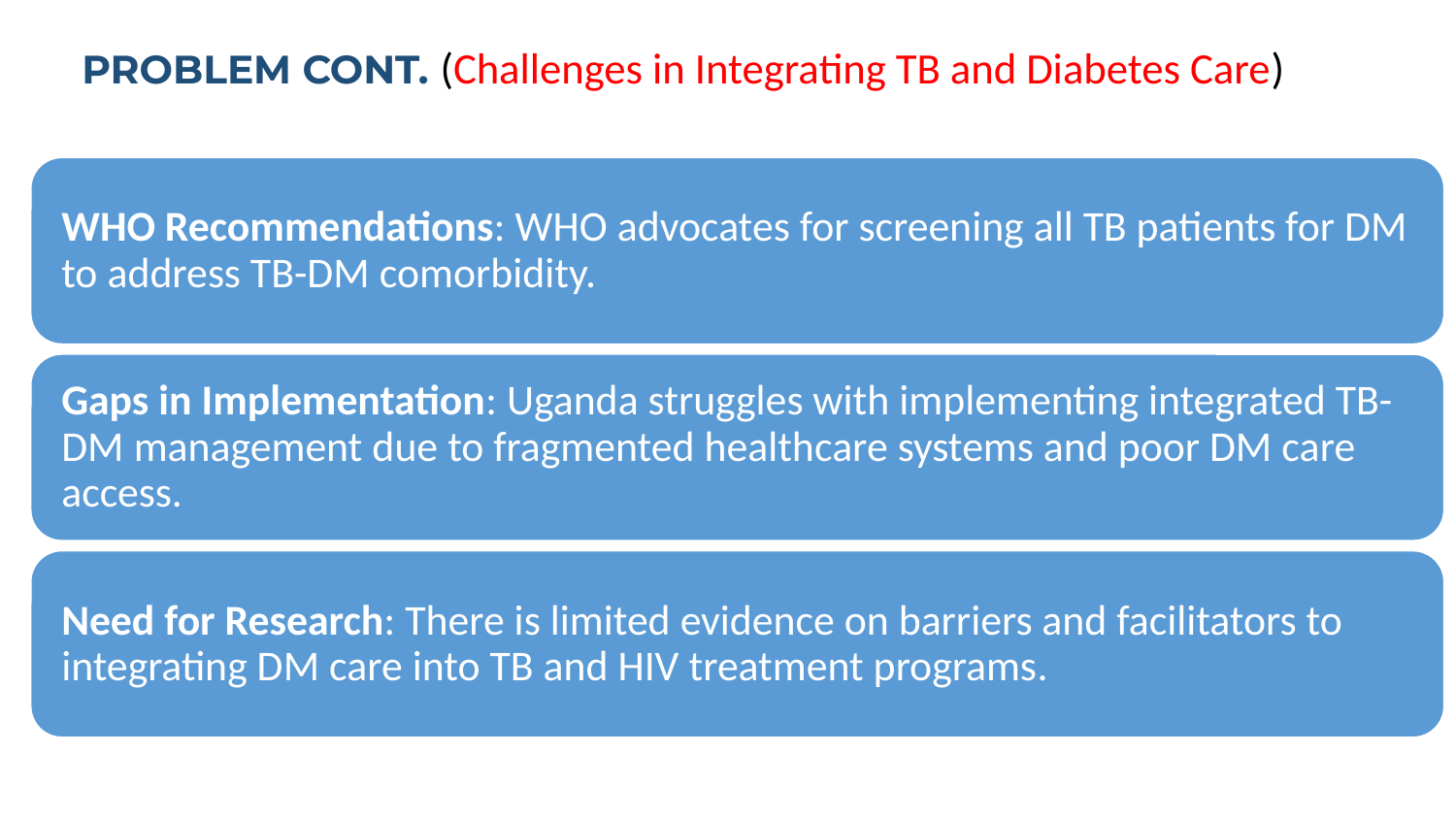

# Problem cont. (Challenges in Integrating TB and Diabetes Care)
WHO Recommendations: WHO advocates for screening all TB patients for DM to address TB-DM comorbidity.
Gaps in Implementation: Uganda struggles with implementing integrated TB-DM management due to fragmented healthcare systems and poor DM care access.
Need for Research: There is limited evidence on barriers and facilitators to integrating DM care into TB and HIV treatment programs​​.